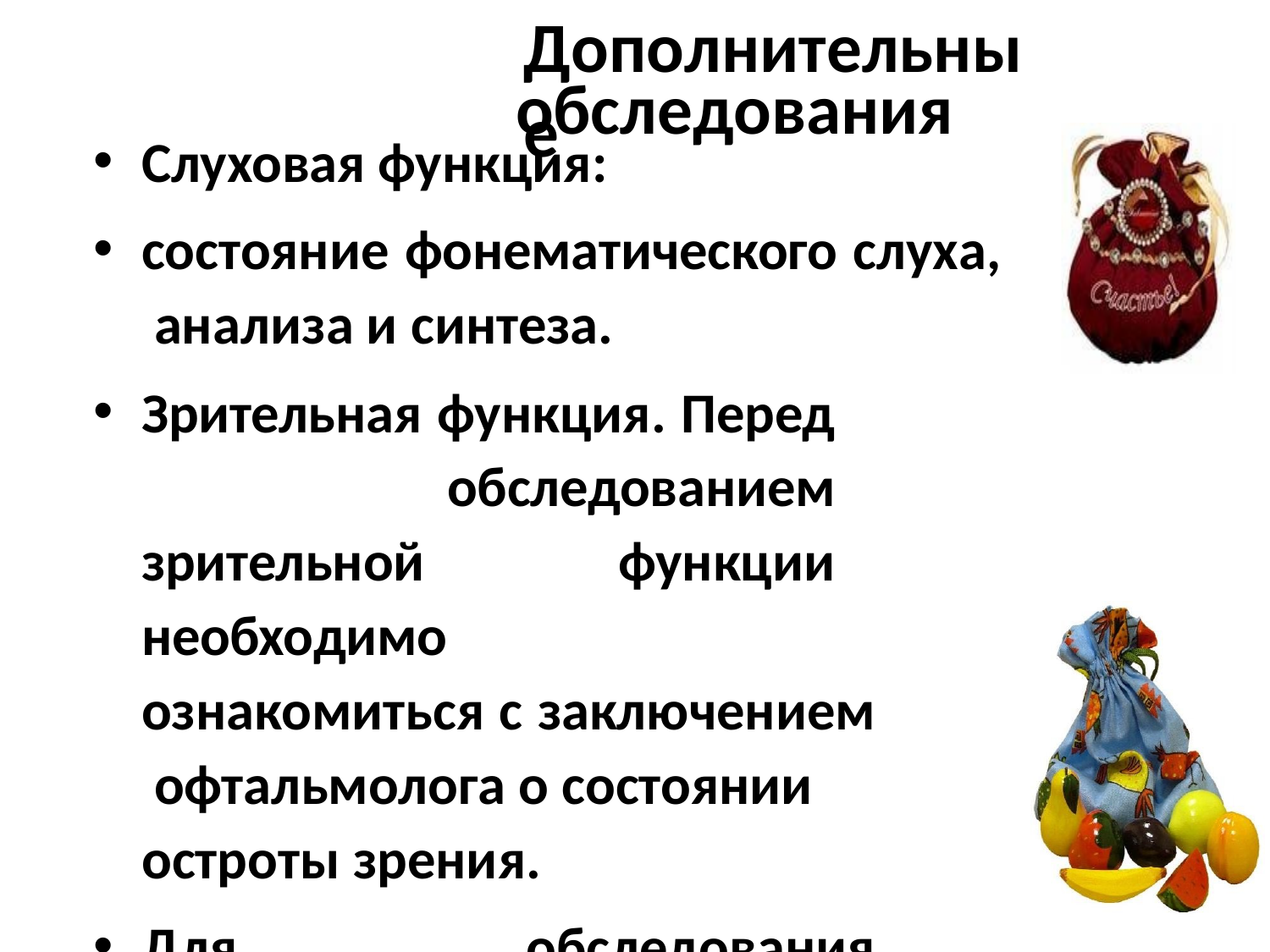

# Дополнительные
обследования

Слуховая функция:
состояние фонематического слуха,  анализа и синтеза.
Зрительная функция. Перед  обследованием зрительной  функции необходимо
ознакомиться с заключением  офтальмолога о состоянии
остроты зрения.
Для обследования зрительного